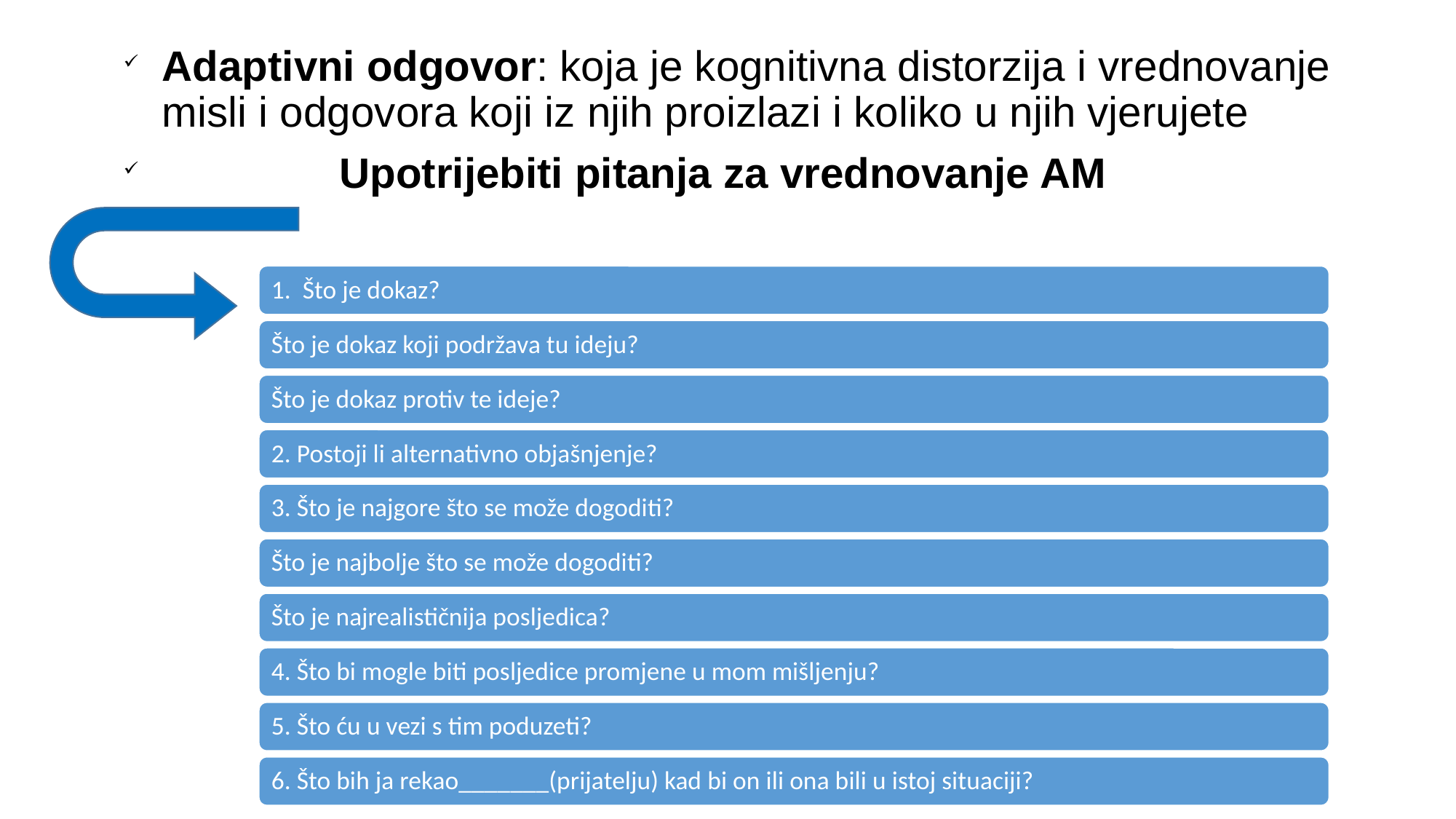

Adaptivni odgovor: koja je kognitivna distorzija i vrednovanje misli i odgovora koji iz njih proizlazi i koliko u njih vjerujete
               Upotrijebiti pitanja za vrednovanje AM

1.  Što je dokaz?
Što je dokaz koji podržava tu ideju?
Što je dokaz protiv te ideje?
2. Postoji li alternativno objašnjenje?
3. Što je najgore što se može dogoditi?
Što je najbolje što se može dogoditi?
Što je najrealističnija posljedica?
4. Što bi mogle biti posljedice promjene u mom mišljenju?
5. Što ću u vezi s tim poduzeti?
6. Što bih ja rekao_______(prijatelju) kad bi on ili ona bili u istoj situaciji?